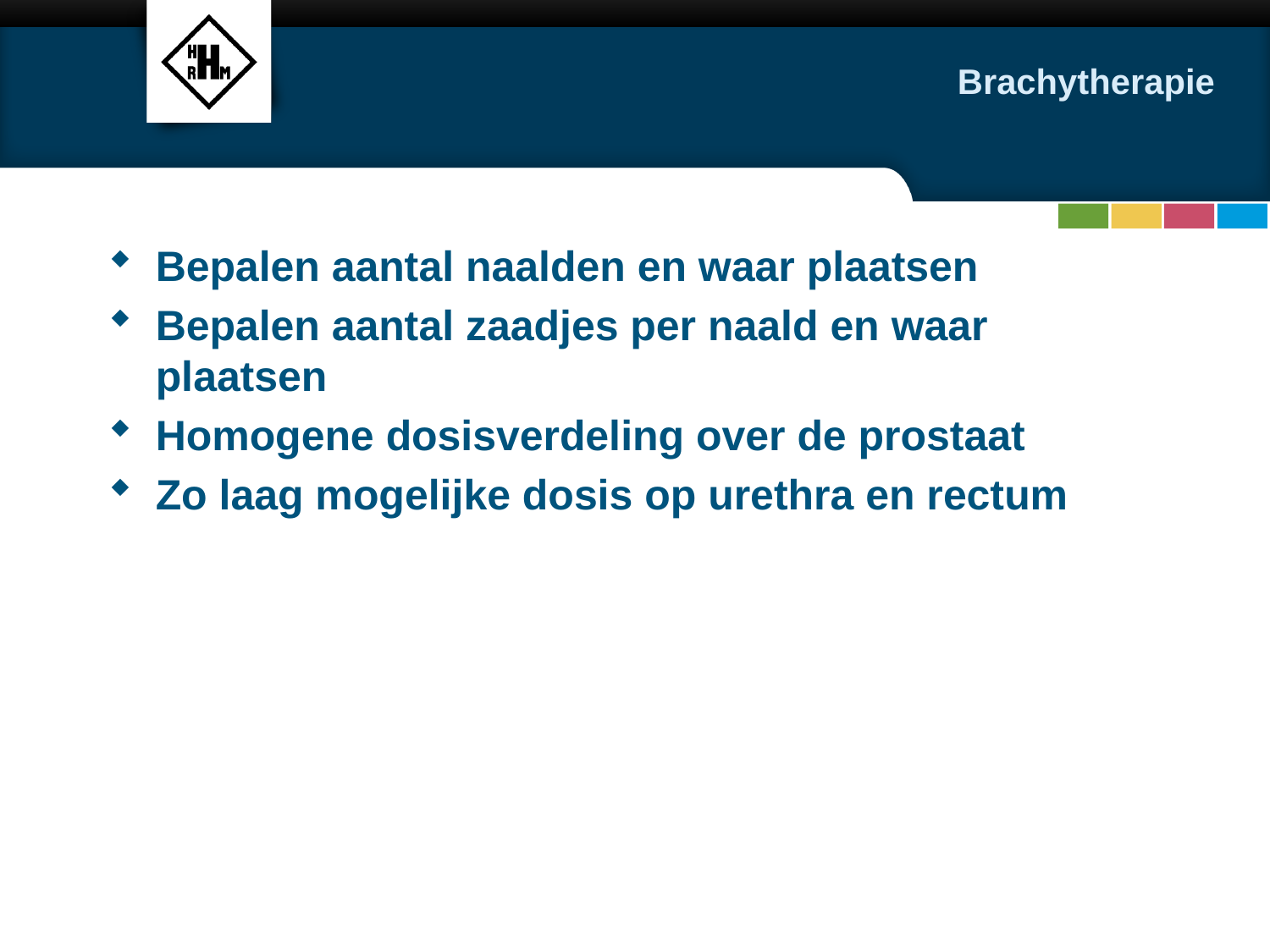

# Brachytherapie
Bepalen aantal naalden en waar plaatsen
Bepalen aantal zaadjes per naald en waar plaatsen
Homogene dosisverdeling over de prostaat
Zo laag mogelijke dosis op urethra en rectum